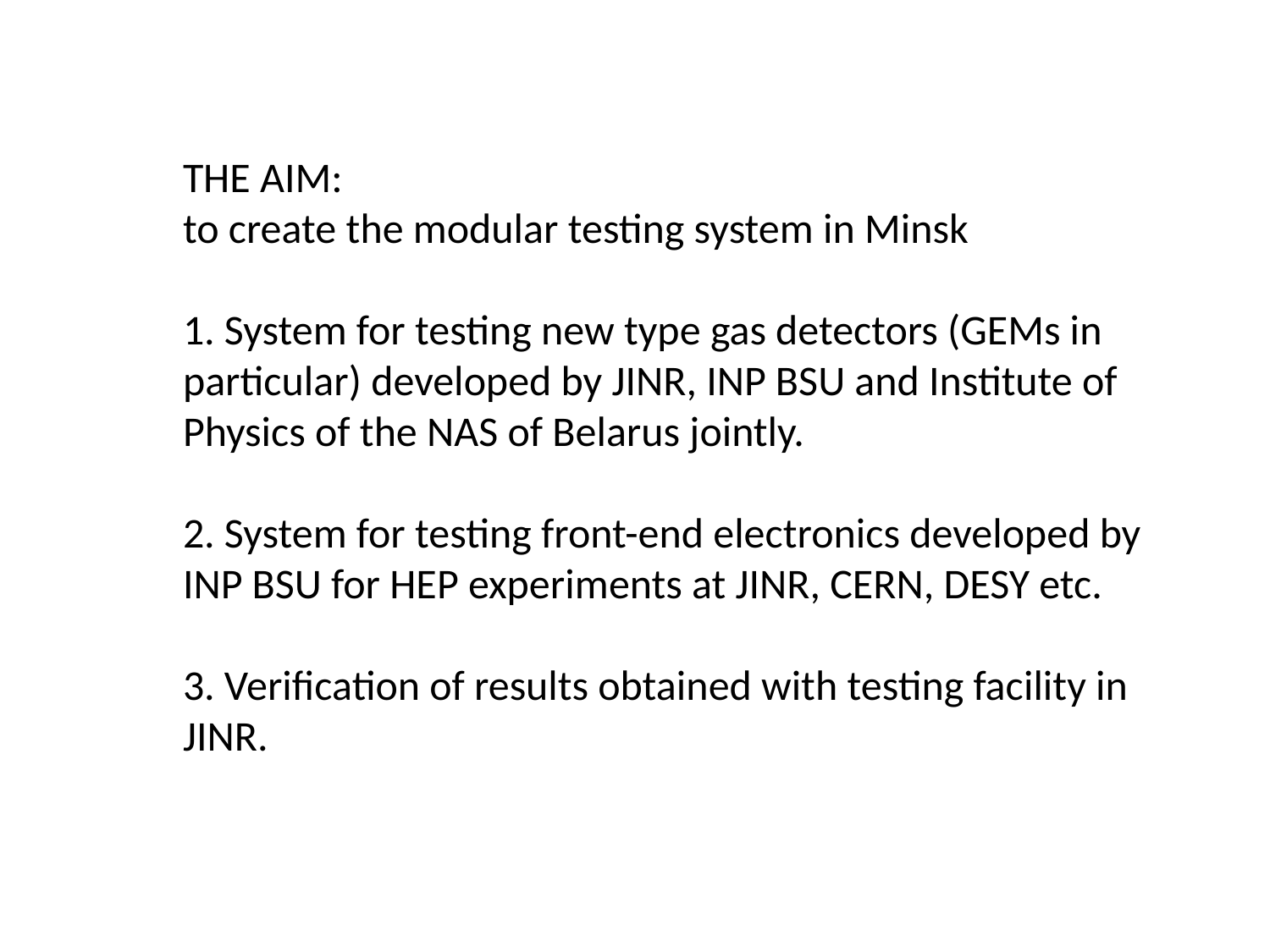

THE AIM:
to create the modular testing system in Minsk

1. System for testing new type gas detectors (GEMs in particular) developed by JINR, INP BSU and Institute of Physics of the NAS of Belarus jointly.

2. System for testing front-end electronics developed by INP BSU for HEP experiments at JINR, CERN, DESY etc.

3. Verification of results obtained with testing facility in JINR.